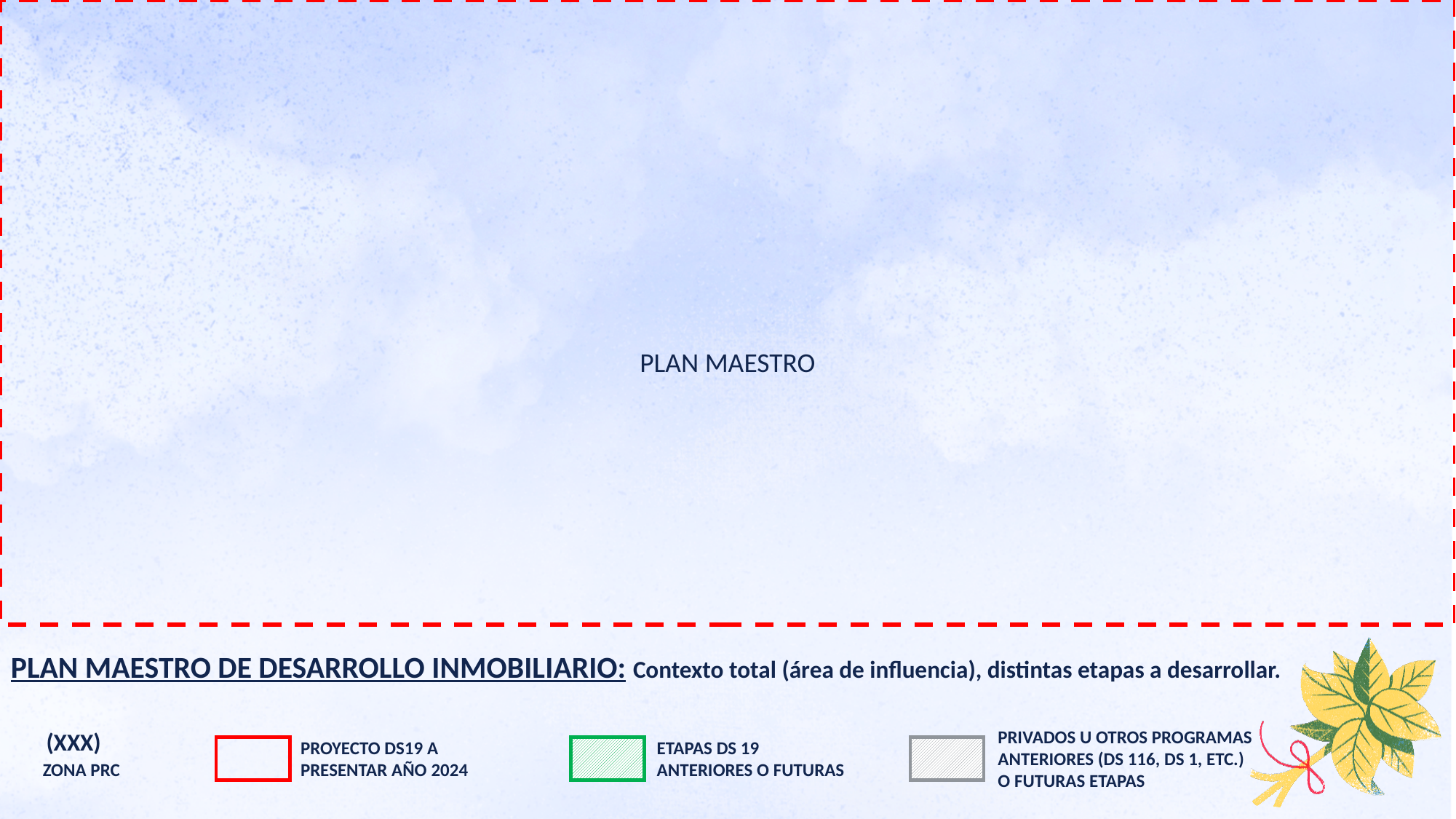

PLAN MAESTRO

PLAN MAESTRO DE DESARROLLO INMOBILIARIO: Contexto total (área de influencia), distintas etapas a desarrollar.
PRIVADOS U OTROS PROGRAMAS ANTERIORES (DS 116, DS 1, ETC.) O FUTURAS ETAPAS
(XXX)
PROYECTO DS19 A PRESENTAR AÑO 2024
ETAPAS DS 19
ANTERIORES O FUTURAS

ZONA PRC